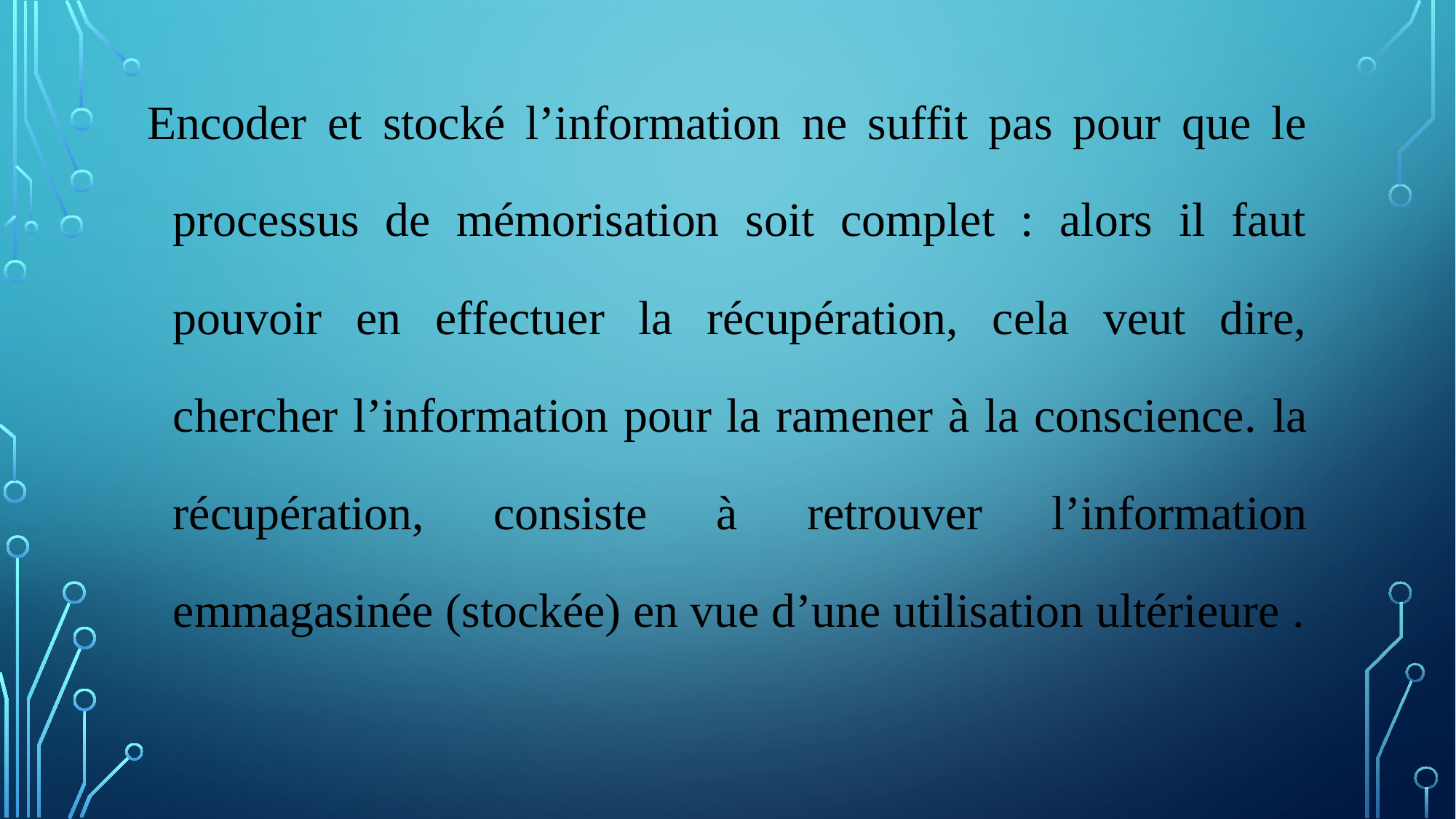

Encoder et stocké l’information ne suffit pas pour que le processus de mémorisation soit complet : alors il faut pouvoir en effectuer la récupération, cela veut dire, chercher l’information pour la ramener à la conscience. la récupération, consiste à retrouver l’information emmagasinée (stockée) en vue d’une utilisation ultérieure .